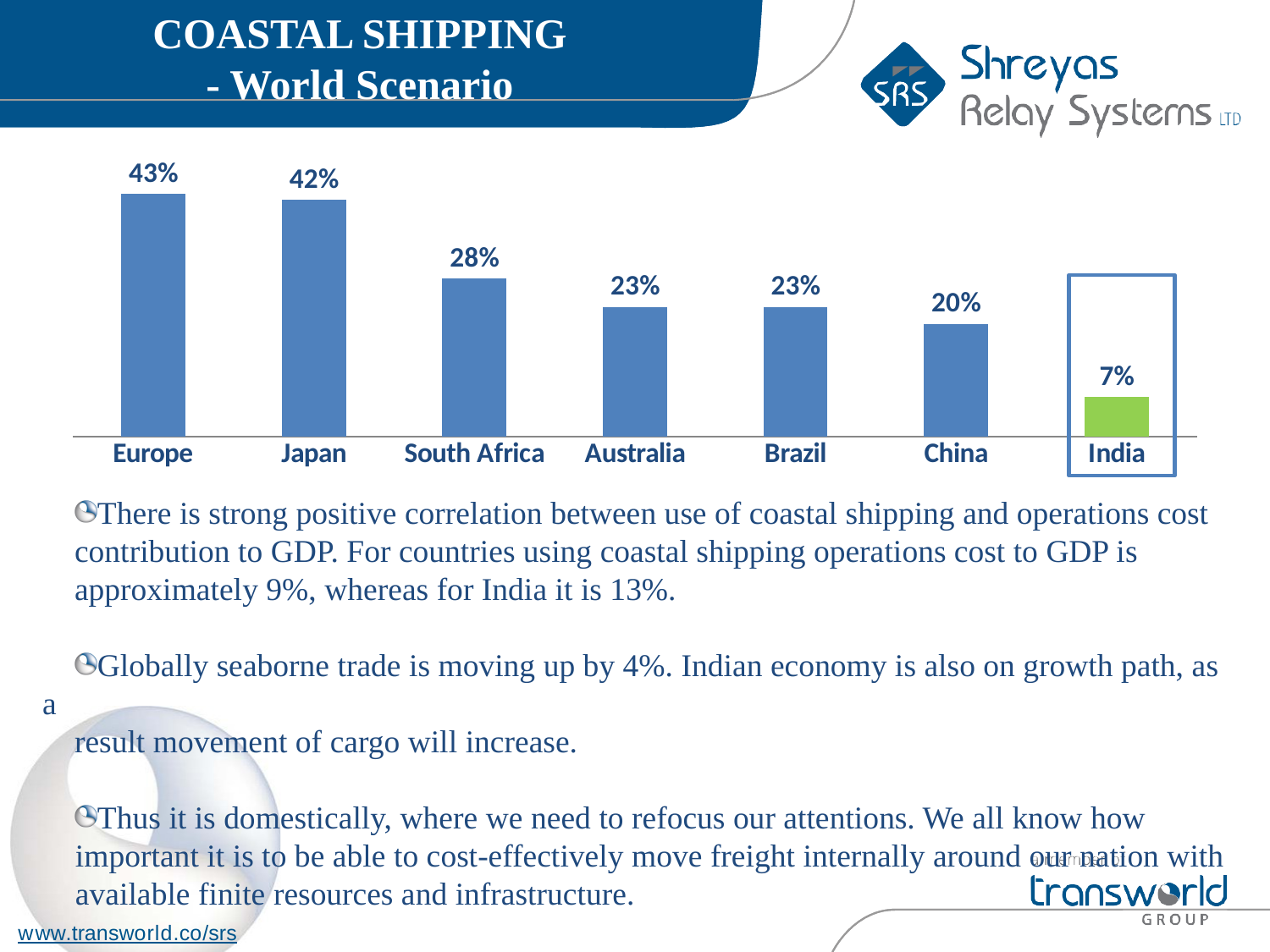

COASTAL SHIPPING
- World Scenario

### Chart

| Category | Percentage of Coastal Shipping Use |
|---|---|
| Europe | 0.4300000000000004 |
| Japan | 0.4200000000000003 |
| South Africa | 0.2800000000000001 |
| Australia | 0.23 |
| Brazil | 0.23 |
| China | 0.2 |
| India | 0.07000000000000003 |
There is strong positive correlation between use of coastal shipping and operations cost
    contribution to GDP. For countries using coastal shipping operations cost to GDP is
    approximately 9%, whereas for India it is 13%.

Globally seaborne trade is moving up by 4%. Indian economy is also on growth path, as a
    result movement of cargo will increase.

Thus it is domestically, where we need to refocus our attentions. We all know how
important it is to be able to cost-effectively move freight internally around our nation with
available finite resources and infrastructure.
www.transworld.co/srs